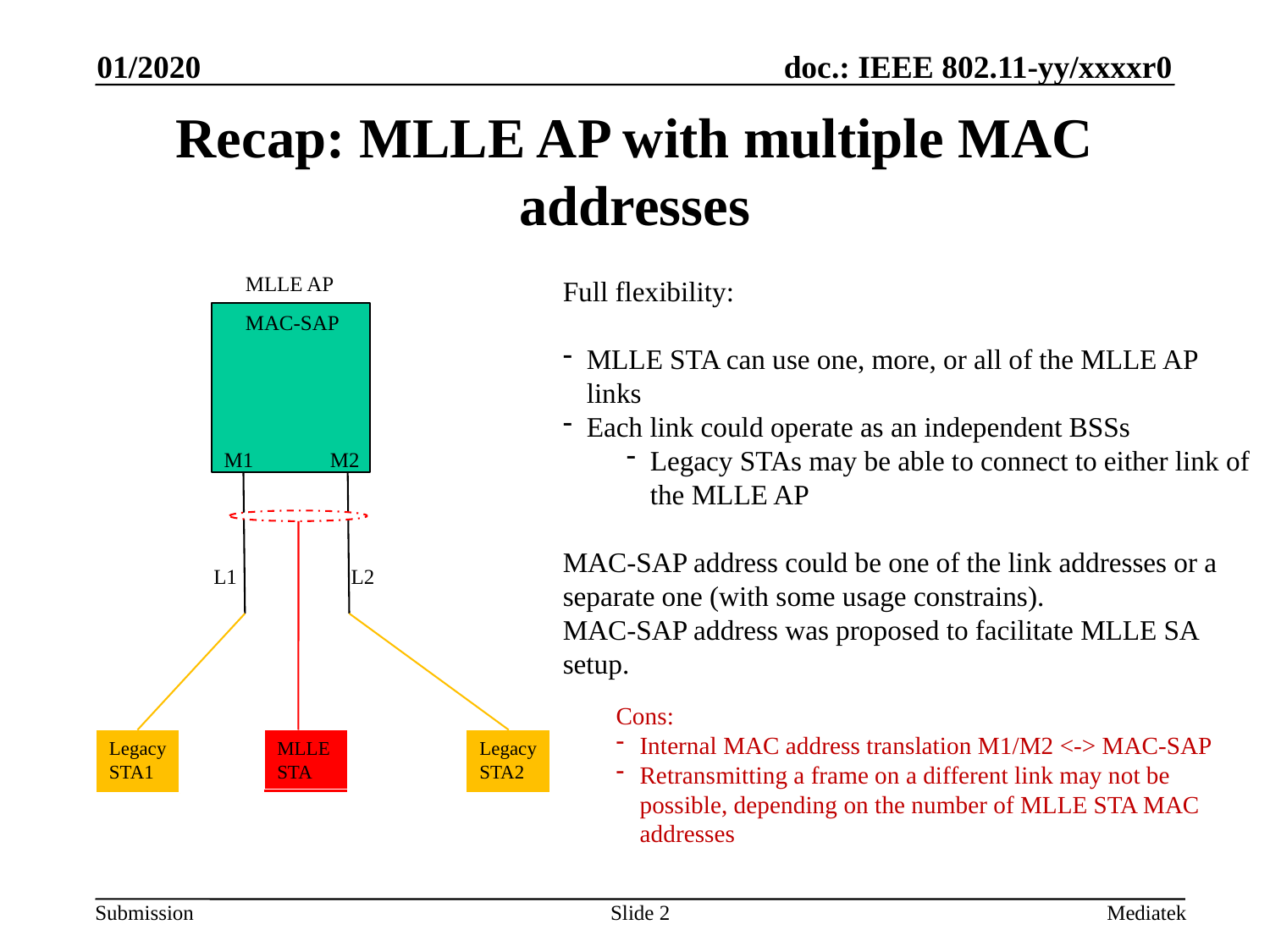

01/2020
# Recap: MLLE AP with multiple MAC addresses
MLLE AP

MAC-SAP
M1
M2
L1
L2

Legacy STA1

MLLESTA

Legacy STA2
Full flexibility:

MLLE STA can use one, more, or all of the MLLE AP links
Each link could operate as an independent BSSs
Legacy STAs may be able to connect to either link of the MLLE AP

MAC-SAP address could be one of the link addresses or a separate one (with some usage constrains).
MAC-SAP address was proposed to facilitate MLLE SA  setup.
Cons:
Internal MAC address translation M1/M2 <-> MAC-SAP
Retransmitting a frame on a different link may not be possible, depending on the number of MLLE STA MAC addresses
Slide 2
Mediatek